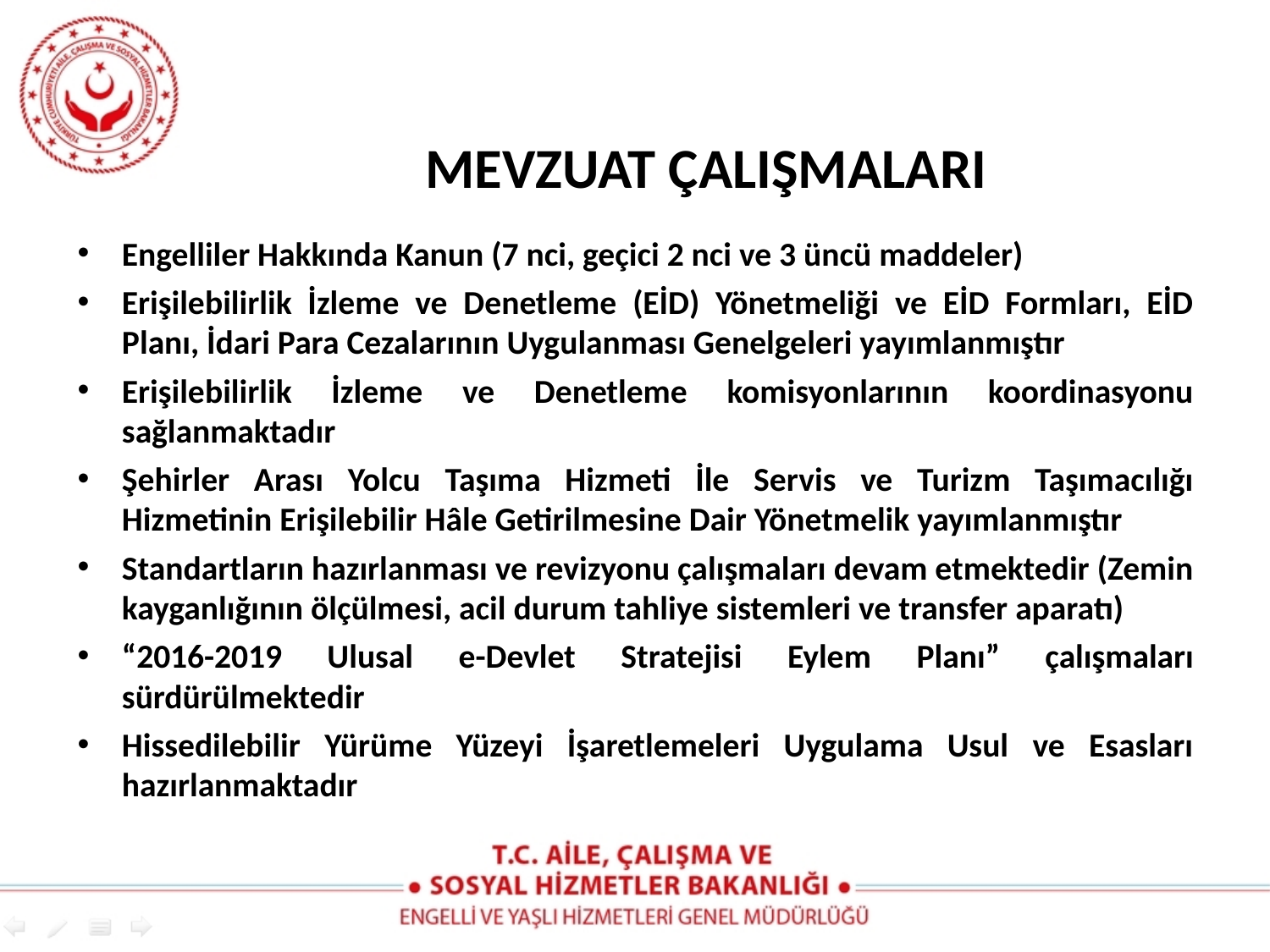

# MEVZUAT ÇALIŞMALARI
Engelliler Hakkında Kanun (7 nci, geçici 2 nci ve 3 üncü maddeler)
Erişilebilirlik İzleme ve Denetleme (EİD) Yönetmeliği ve EİD Formları, EİD Planı, İdari Para Cezalarının Uygulanması Genelgeleri yayımlanmıştır
Erişilebilirlik İzleme ve Denetleme komisyonlarının koordinasyonu sağlanmaktadır
Şehirler Arası Yolcu Taşıma Hizmeti İle Servis ve Turizm Taşımacılığı Hizmetinin Erişilebilir Hâle Getirilmesine Dair Yönetmelik yayımlanmıştır
Standartların hazırlanması ve revizyonu çalışmaları devam etmektedir (Zemin kayganlığının ölçülmesi, acil durum tahliye sistemleri ve transfer aparatı)
“2016-2019 Ulusal e-Devlet Stratejisi Eylem Planı” çalışmaları sürdürülmektedir
Hissedilebilir Yürüme Yüzeyi İşaretlemeleri Uygulama Usul ve Esasları hazırlanmaktadır